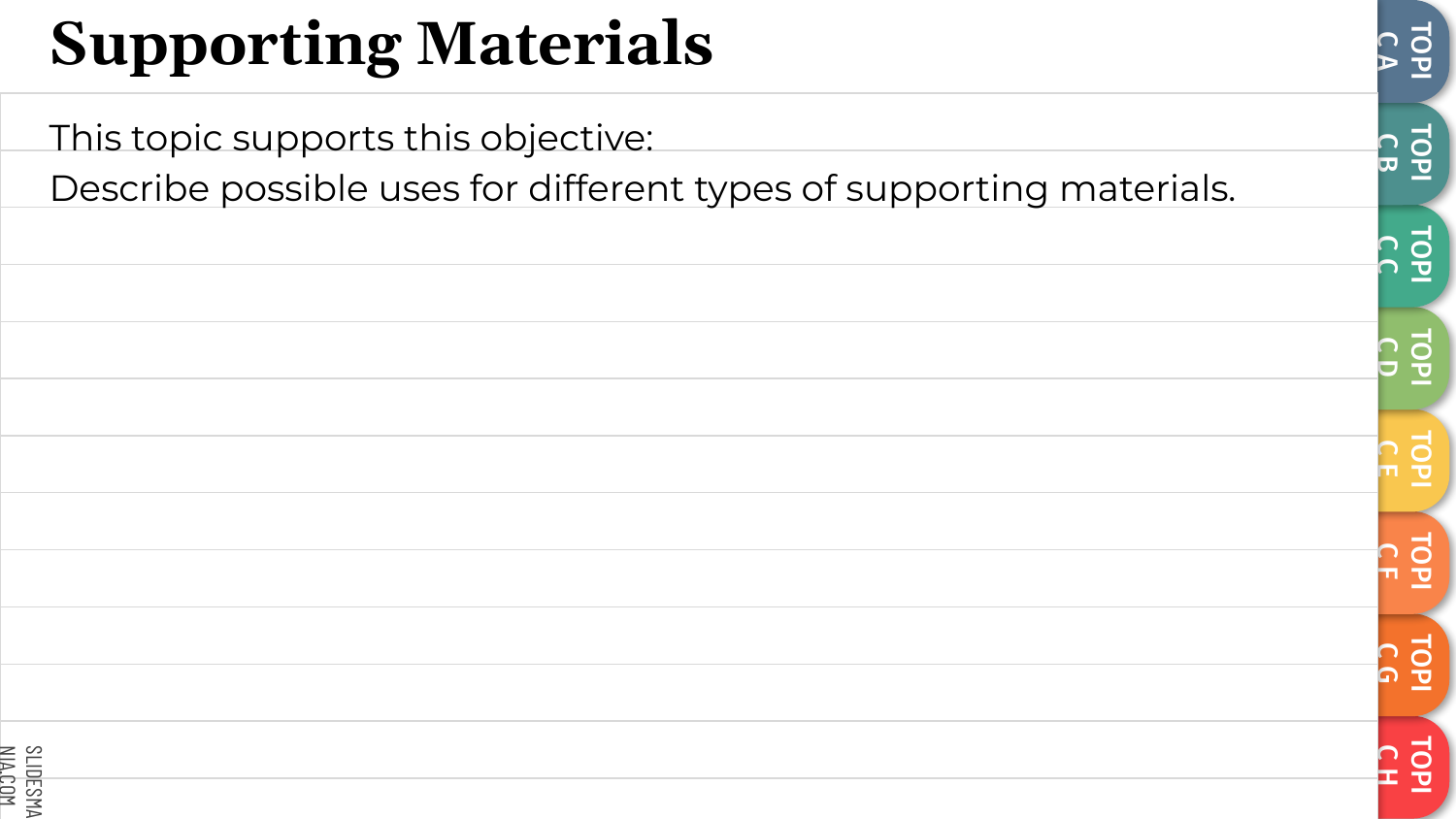

# Supporting Materials
This topic supports this objective:
Describe possible uses for different types of supporting materials.